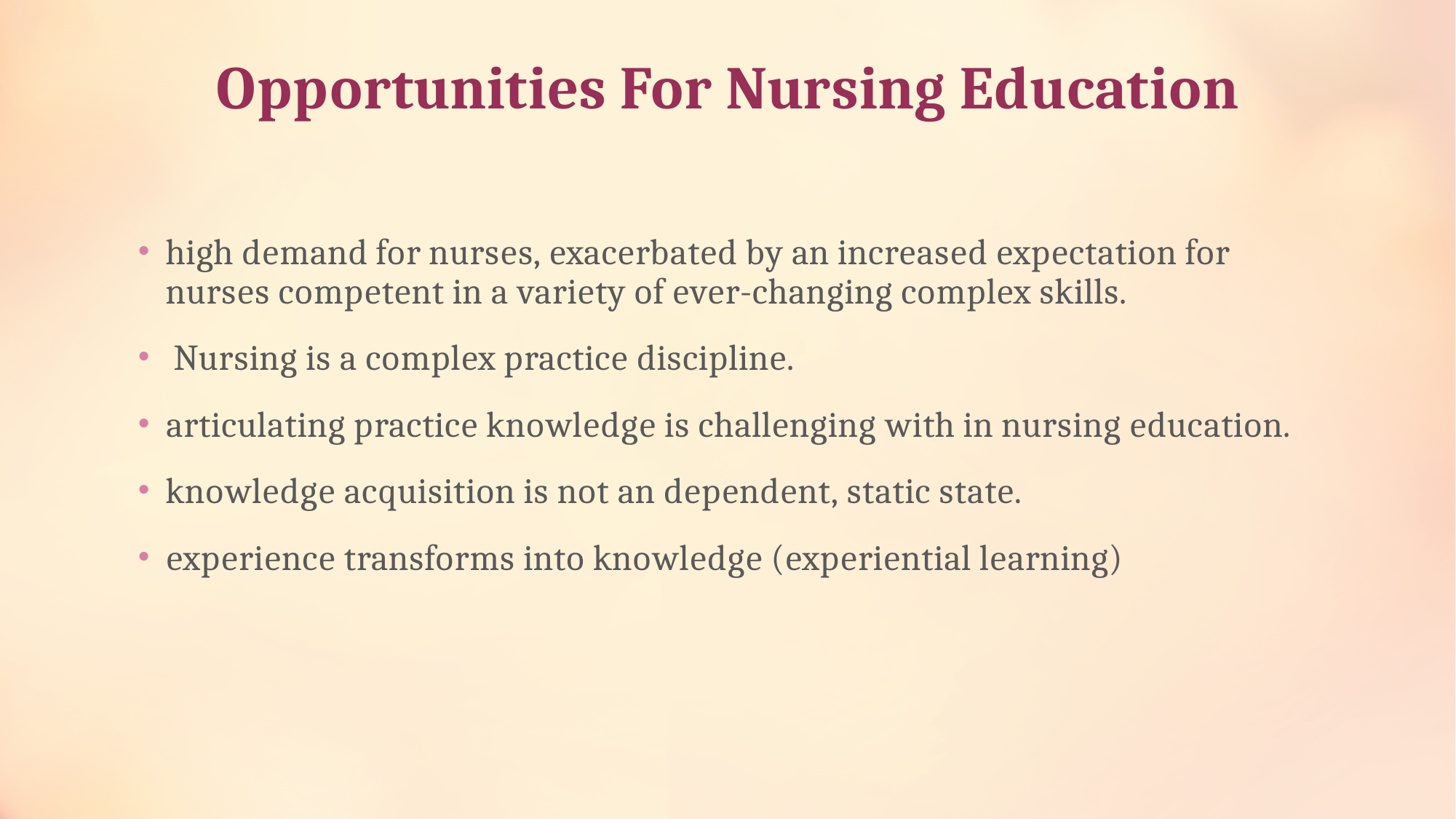

# Opportunities For Nursing Education
high demand for nurses, exacerbated by an increased expectation for nurses competent in a variety of ever-changing complex skills.
 Nursing is a complex practice discipline.
articulating practice knowledge is challenging with in nursing education.
knowledge acquisition is not an dependent, static state.
experience transforms into knowledge (experiential learning)